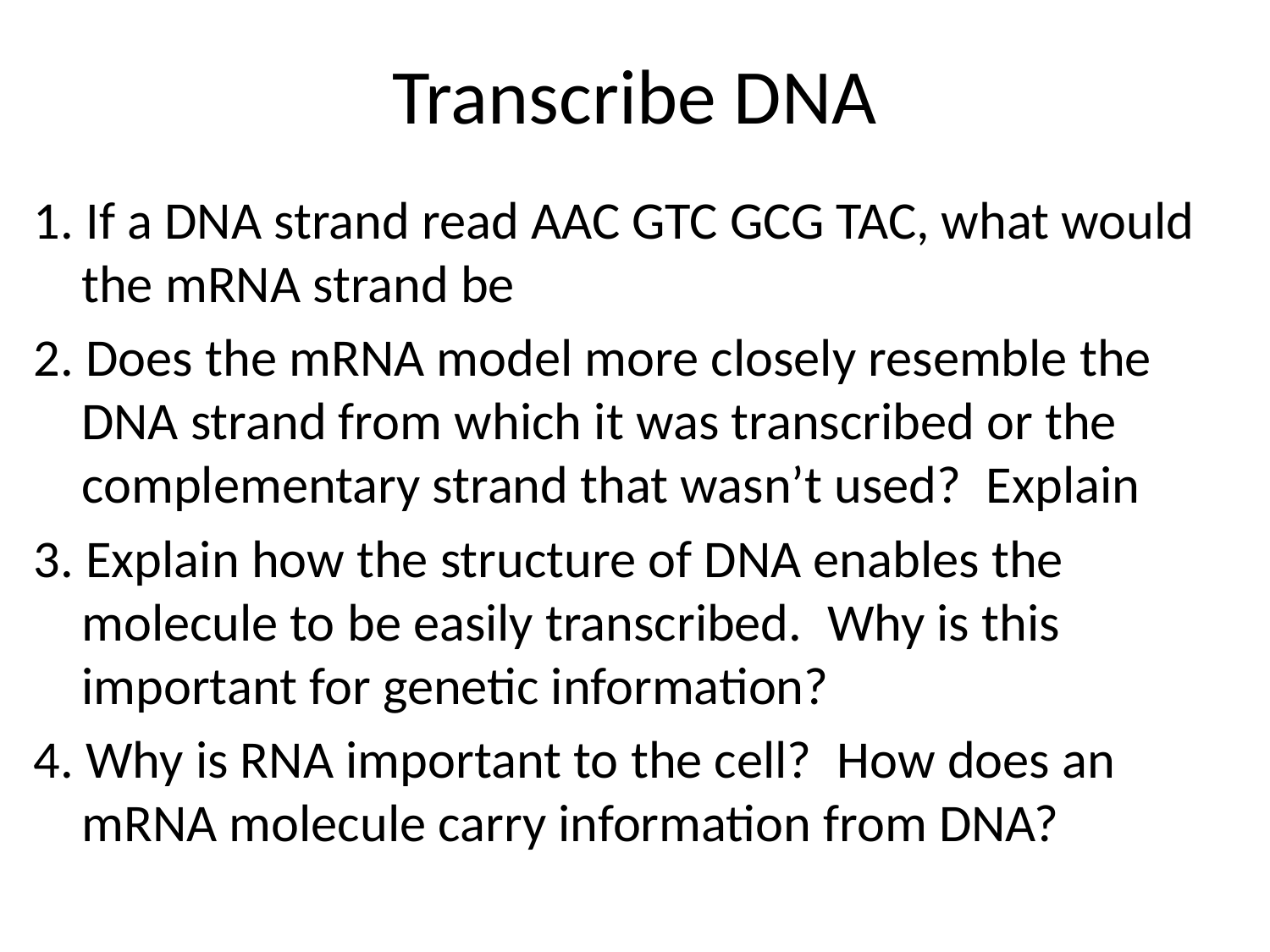

# Transcribe DNA
1. If a DNA strand read AAC GTC GCG TAC, what would the mRNA strand be
2. Does the mRNA model more closely resemble the DNA strand from which it was transcribed or the complementary strand that wasn’t used?  Explain
3. Explain how the structure of DNA enables the molecule to be easily transcribed.  Why is this important for genetic information?
4. Why is RNA important to the cell?  How does an mRNA molecule carry information from DNA?